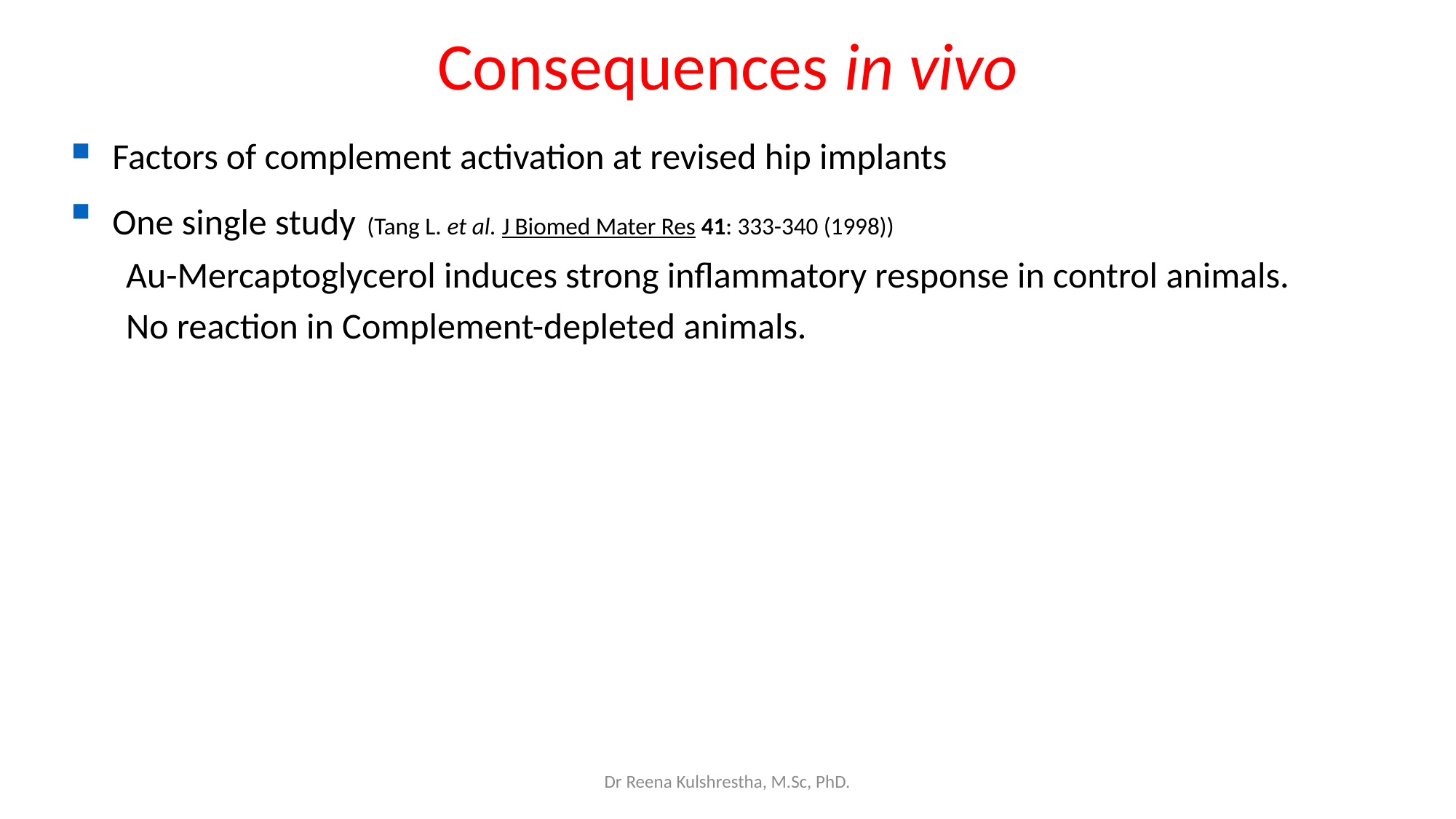

Consequences in vivo
Factors of complement activation at revised hip implants
One single study (Tang L. et al. J Biomed Mater Res 41: 333-340 (1998))
Au-Mercaptoglycerol induces strong inflammatory response in control animals.
No reaction in Complement-depleted animals.
Dr Reena Kulshrestha, M.Sc, PhD.